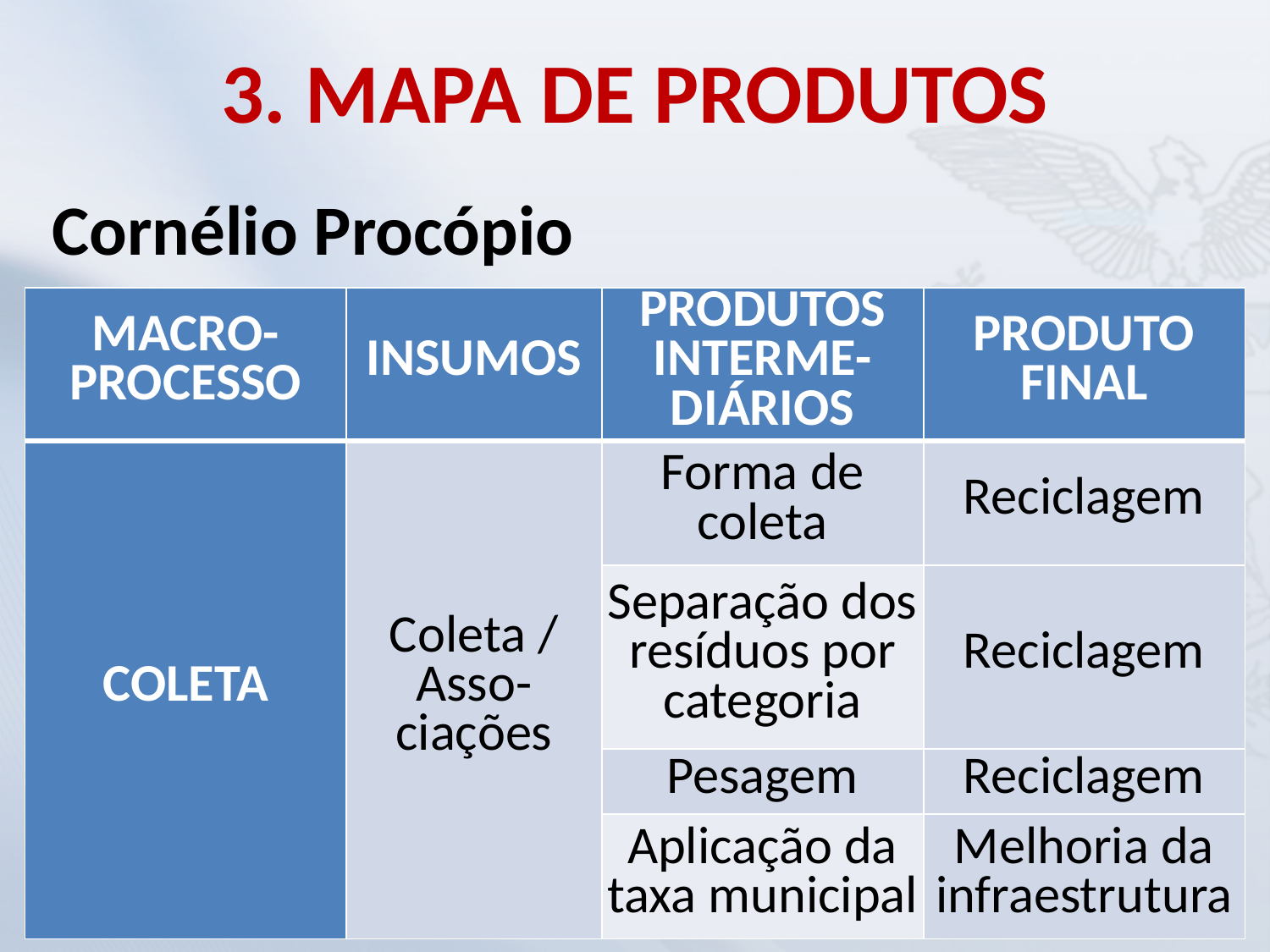

# 3. MAPA DE PRODUTOS
Cornélio Procópio
| MACRO-PROCESSO | INSUMOS | PRODUTOS INTERME-DIÁRIOS | PRODUTO FINAL |
| --- | --- | --- | --- |
| COLETA | Coleta / Asso-ciações | Forma de coleta | Reciclagem |
|  |  | Separação dos resíduos por categoria | Reciclagem |
|  |  | Pesagem | Reciclagem |
|  |  | Aplicação da taxa municipal | Melhoria da infraestrutura |